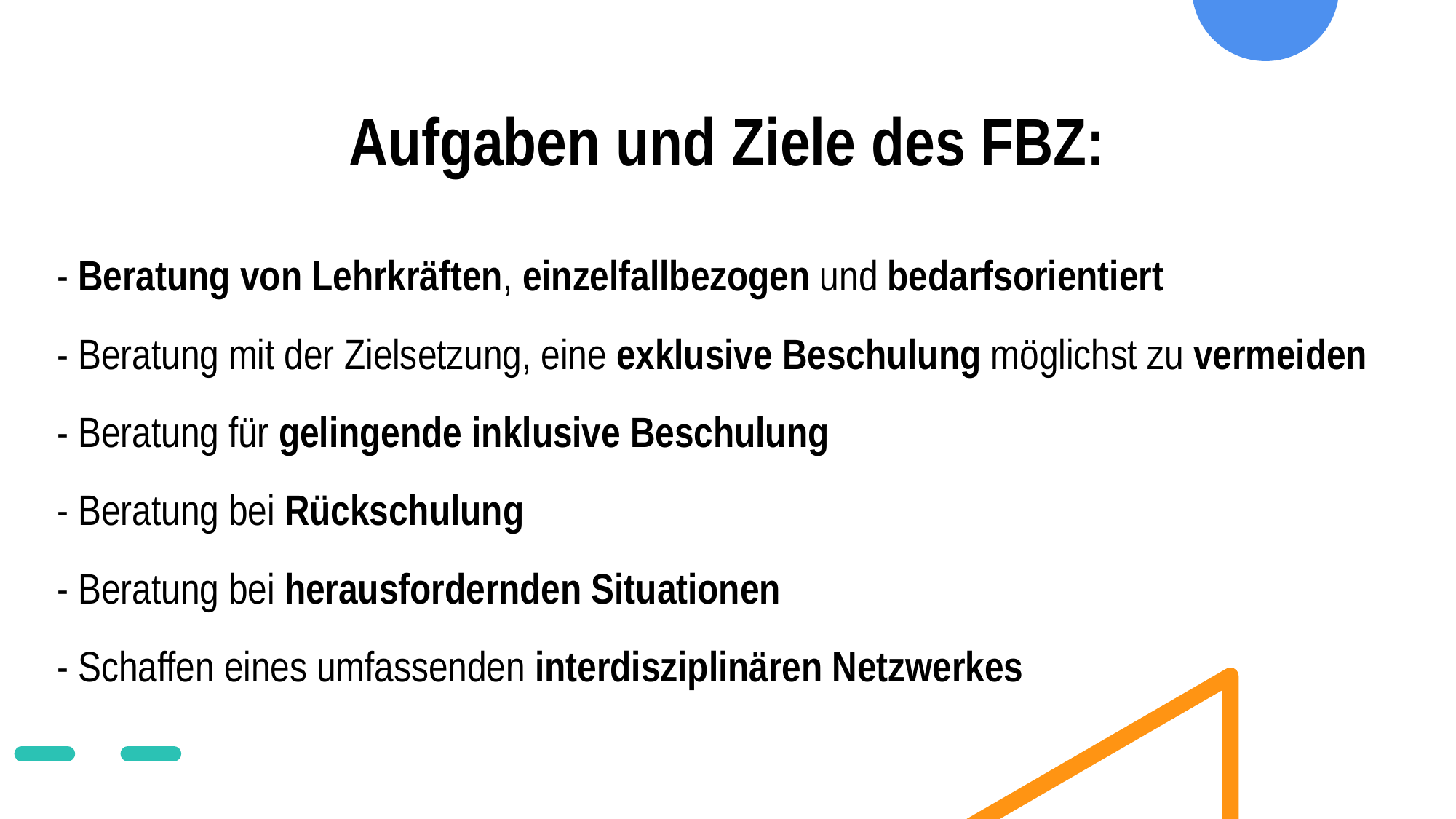

# Aufgaben und Ziele des FBZ:
- Beratung von Lehrkräften, einzelfallbezogen und bedarfsorientiert
- Beratung mit der Zielsetzung, eine exklusive Beschulung möglichst zu vermeiden
- Beratung für gelingende inklusive Beschulung
- Beratung bei Rückschulung
- Beratung bei herausfordernden Situationen
- Schaffen eines umfassenden interdisziplinären Netzwerkes